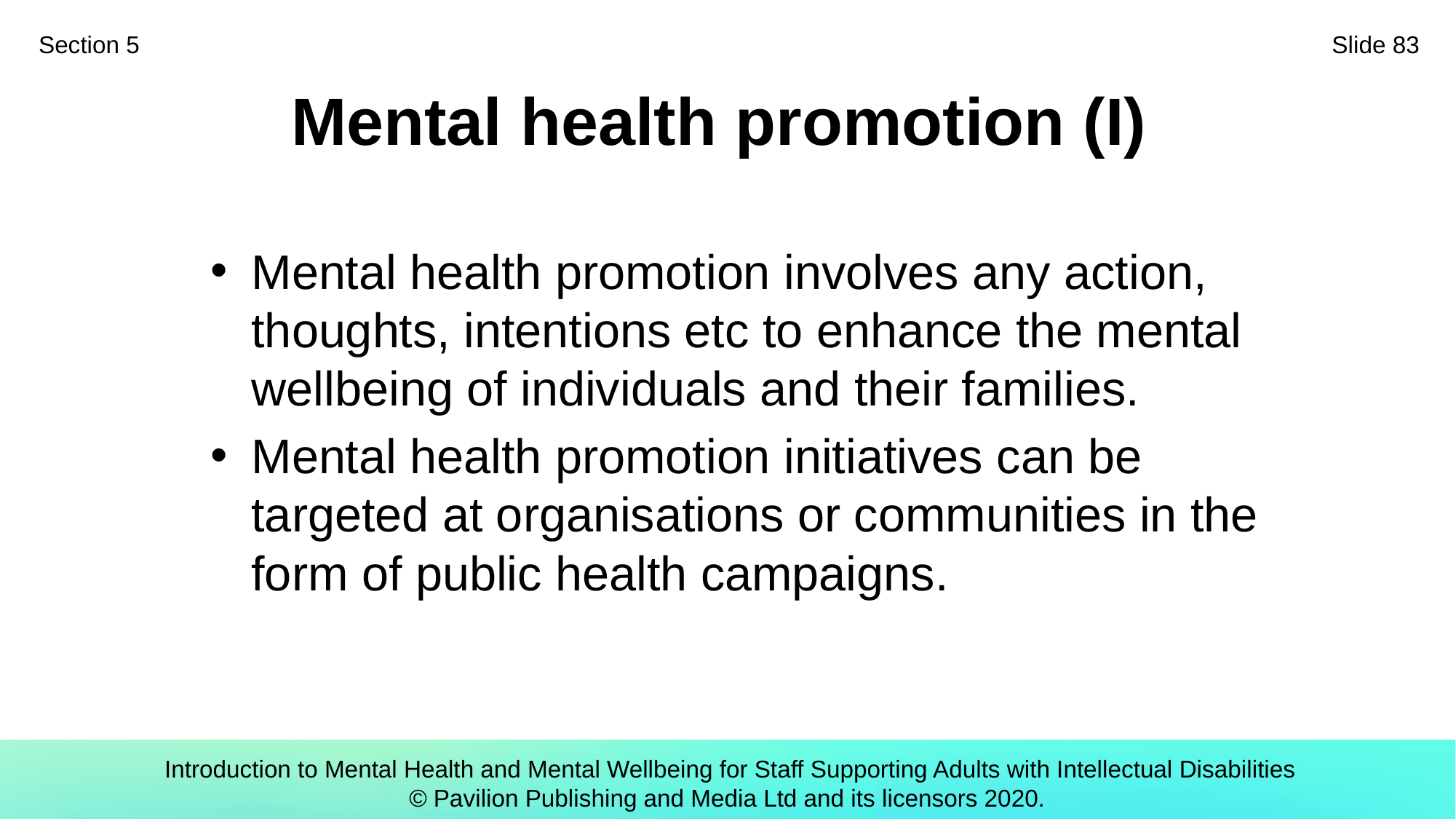

Section 5
Slide 83
# Mental health promotion (I)
Mental health promotion involves any action, thoughts, intentions etc to enhance the mental wellbeing of individuals and their families.
Mental health promotion initiatives can be targeted at organisations or communities in the form of public health campaigns.